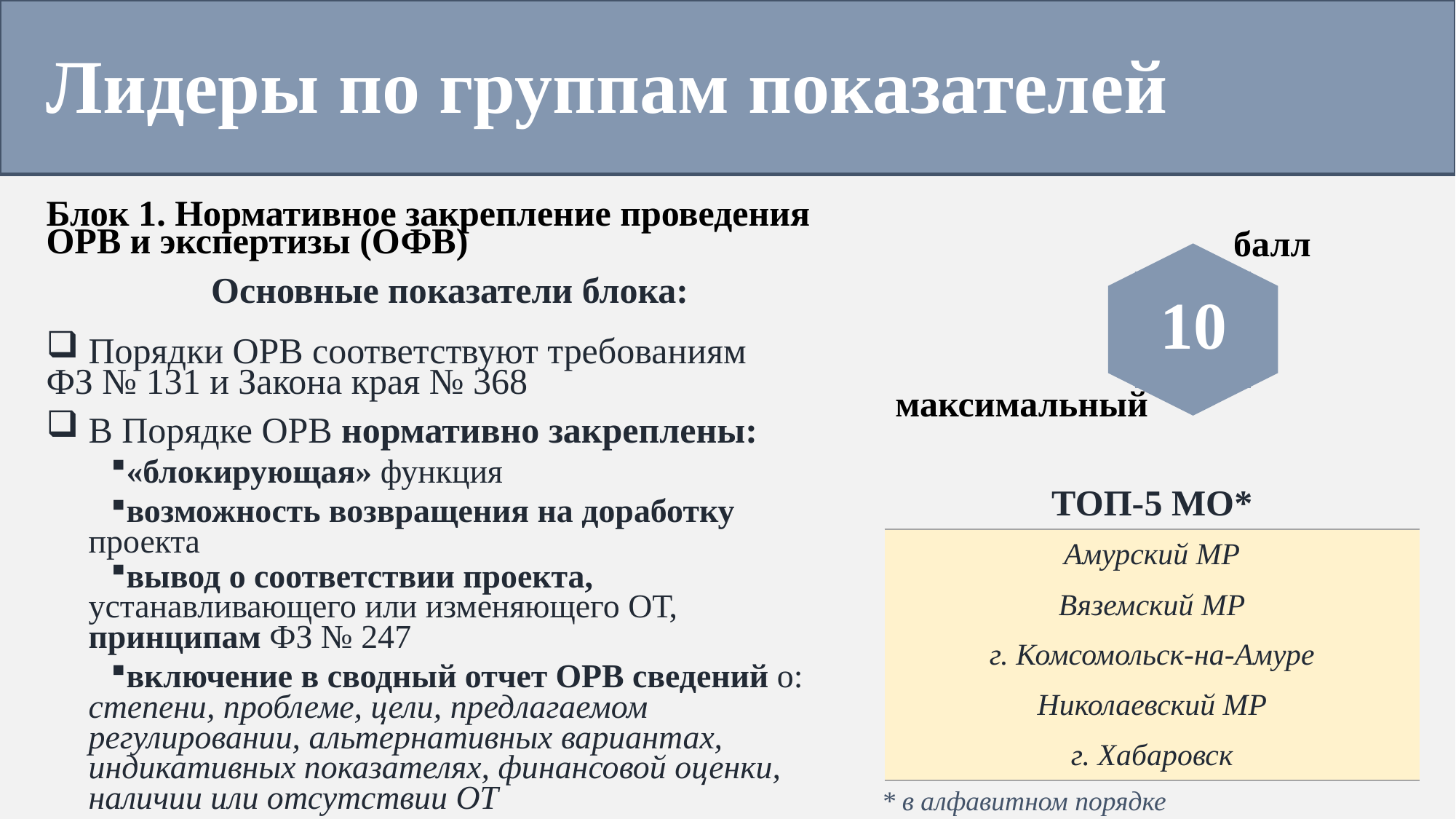

Лидеры по группам показателей
Блок 1. Нормативное закрепление проведения ОРВ и экспертизы (ОФВ)
балл

Основные показатели блока:

Порядки ОРВ соответствуют требованиям
ФЗ № 131 и Закона края № 368
В Порядке ОРВ нормативно закреплены:
«блокирующая» функция
возможность возвращения на доработку проекта
вывод о соответствии проекта, устанавливающего или изменяющего ОТ, принципам ФЗ № 247
включение в сводный отчет ОРВ сведений о: степени, проблеме, цели, предлагаемом регулировании, альтернативных вариантах, индикативных показателях, финансовой оценки, наличии или отсутствии ОТ
10
максимальный
ТОП-5 МО*
| Амурский МР |
| --- |
| Вяземский МР |
| г. Комсомольск-на-Амуре |
| Николаевский МР |
| г. Хабаровск |
* в алфавитном порядке